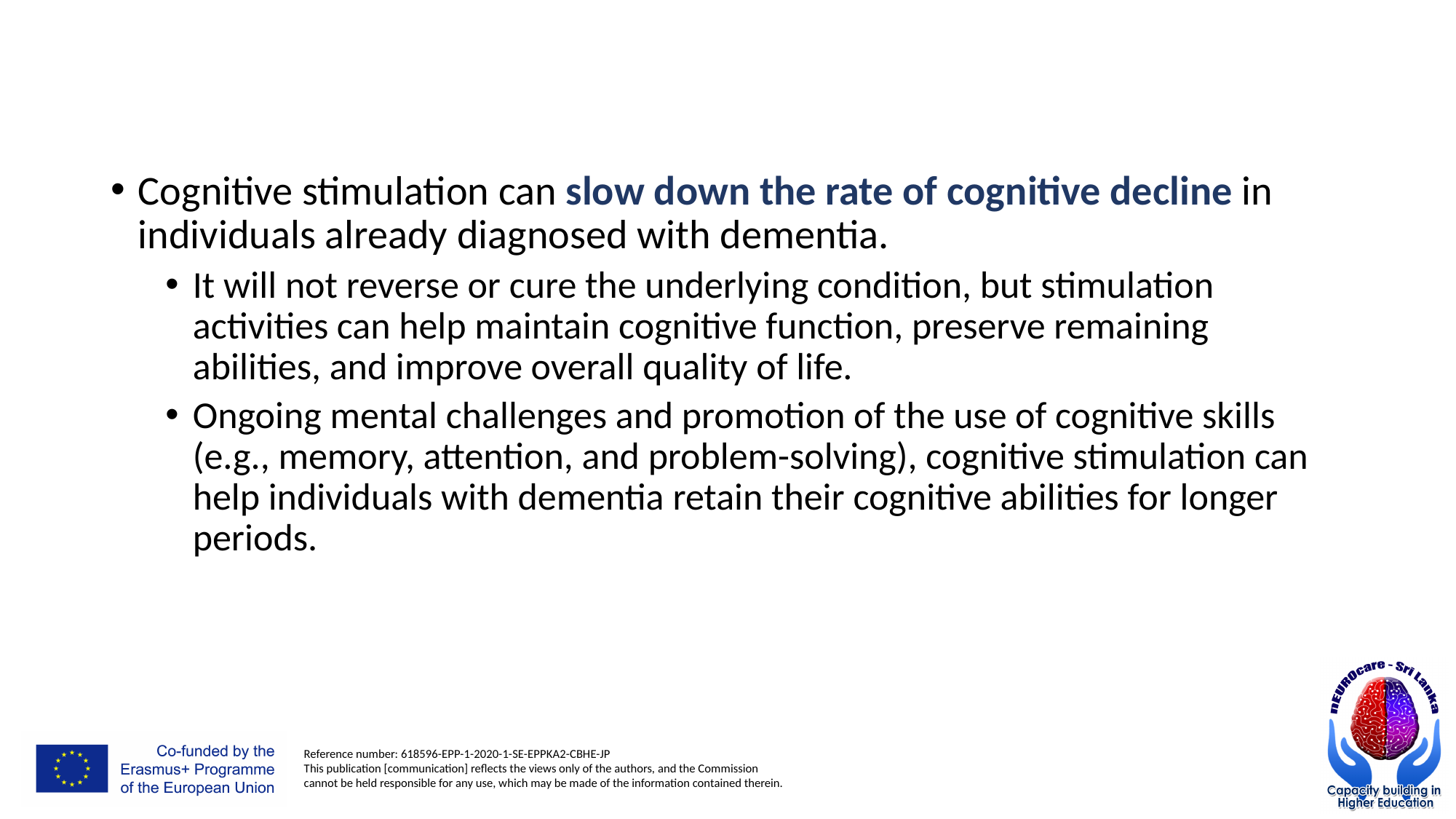

#
Cognitive stimulation can slow down the rate of cognitive decline in individuals already diagnosed with dementia.
It will not reverse or cure the underlying condition, but stimulation activities can help maintain cognitive function, preserve remaining abilities, and improve overall quality of life.
Ongoing mental challenges and promotion of the use of cognitive skills (e.g., memory, attention, and problem-solving), cognitive stimulation can help individuals with dementia retain their cognitive abilities for longer periods.